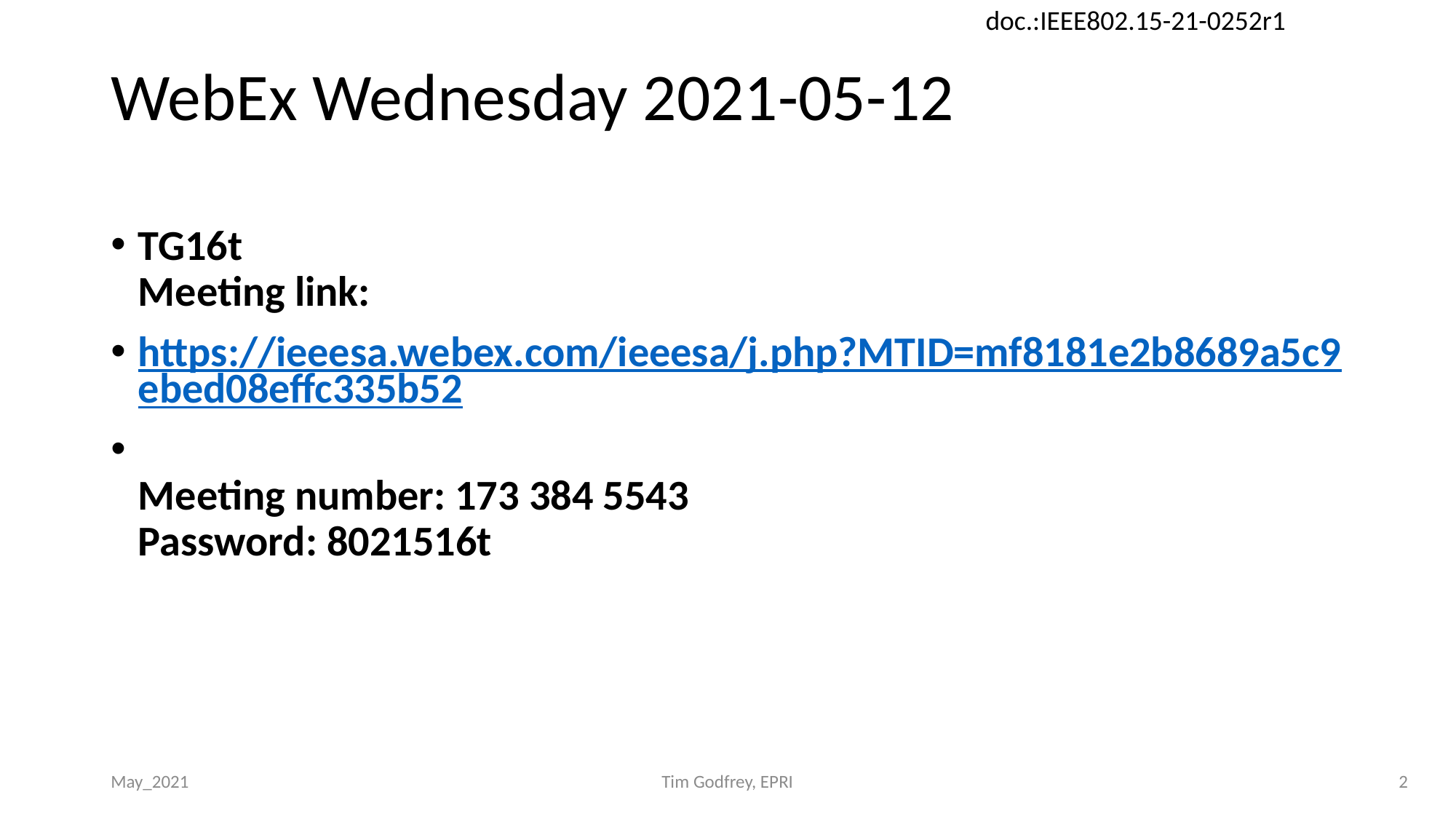

# WebEx Wednesday 2021-05-12
TG16t
Meeting link:
https://ieeesa.webex.com/ieeesa/j.php?MTID=mf8181e2b8689a5c9ebed08effc335b52
Meeting number: 173 384 5543
Password: 8021516t
May_2021
Tim Godfrey, EPRI
2